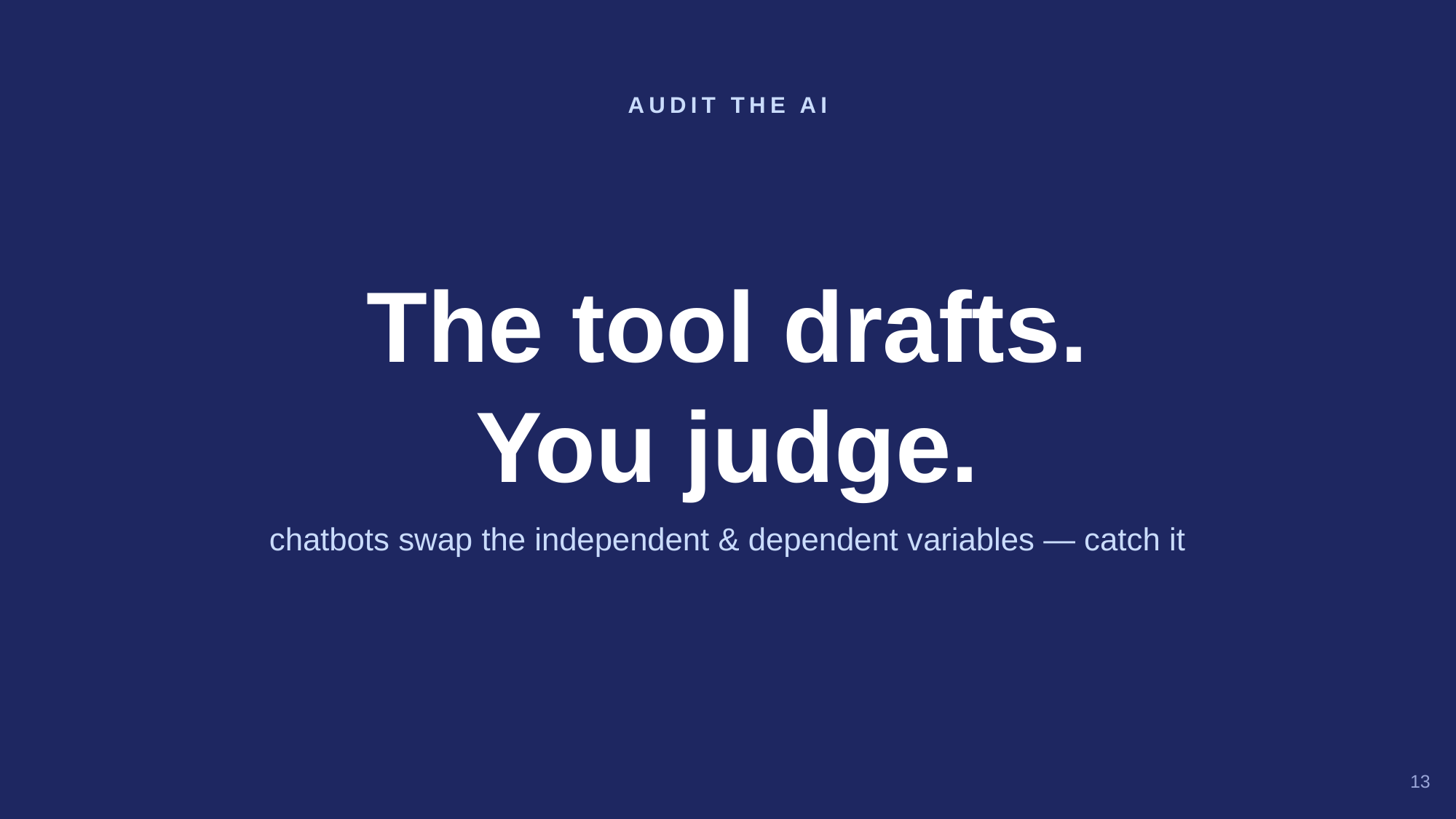

AUDIT THE AI
The tool drafts.
You judge.
chatbots swap the independent & dependent variables — catch it
13